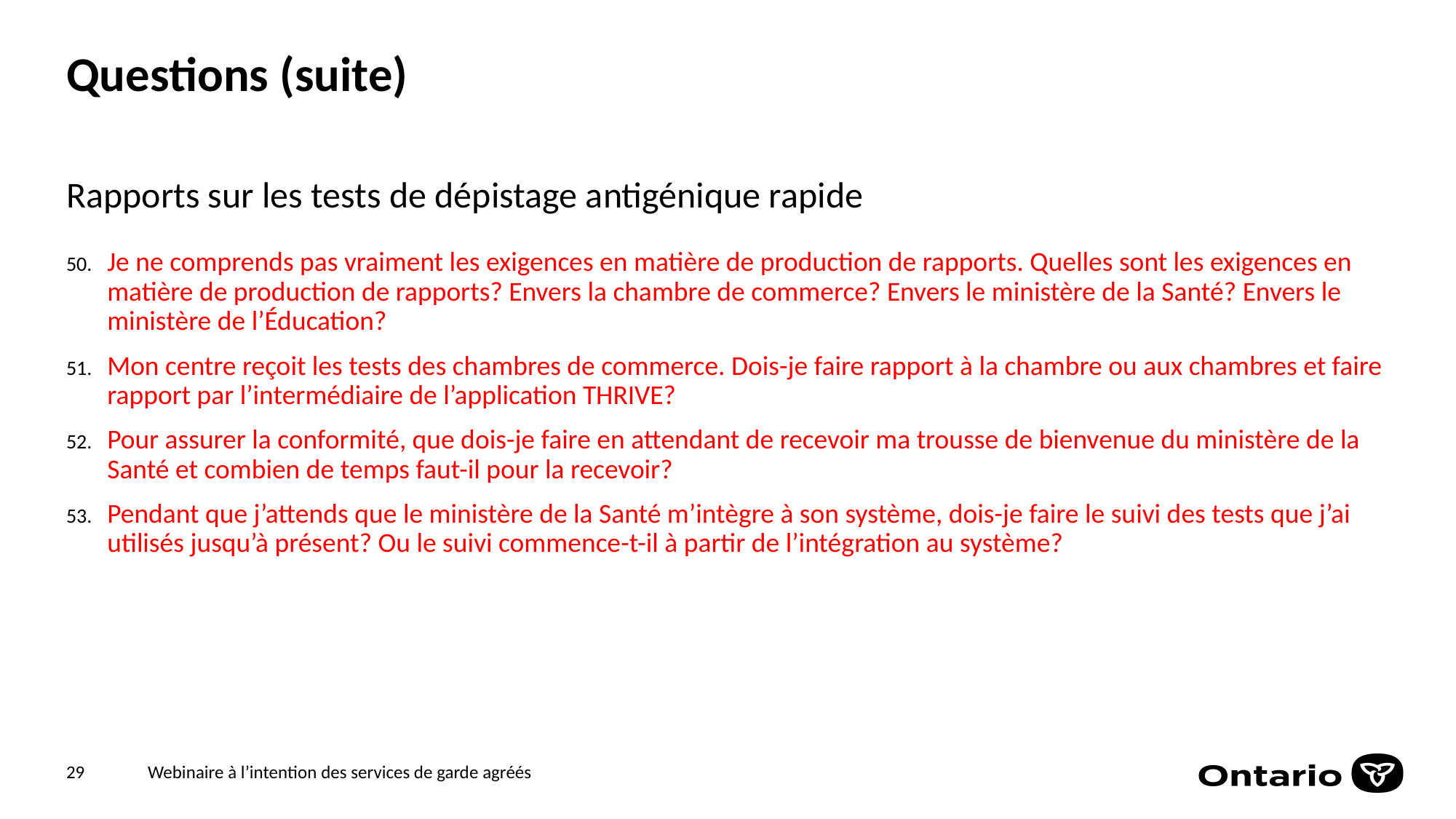

# Questions (suite)
Rapports sur les tests de dépistage antigénique rapide
Je ne comprends pas vraiment les exigences en matière de production de rapports. Quelles sont les exigences en matière de production de rapports? Envers la chambre de commerce? Envers le ministère de la Santé? Envers le ministère de l’Éducation?
Mon centre reçoit les tests des chambres de commerce. Dois-je faire rapport à la chambre ou aux chambres et faire rapport par l’intermédiaire de l’application THRIVE?
Pour assurer la conformité, que dois-je faire en attendant de recevoir ma trousse de bienvenue du ministère de la Santé et combien de temps faut-il pour la recevoir?
Pendant que j’attends que le ministère de la Santé m’intègre à son système, dois-je faire le suivi des tests que j’ai utilisés jusqu’à présent? Ou le suivi commence-t-il à partir de l’intégration au système?

29
Webinaire à l’intention des services de garde agréés